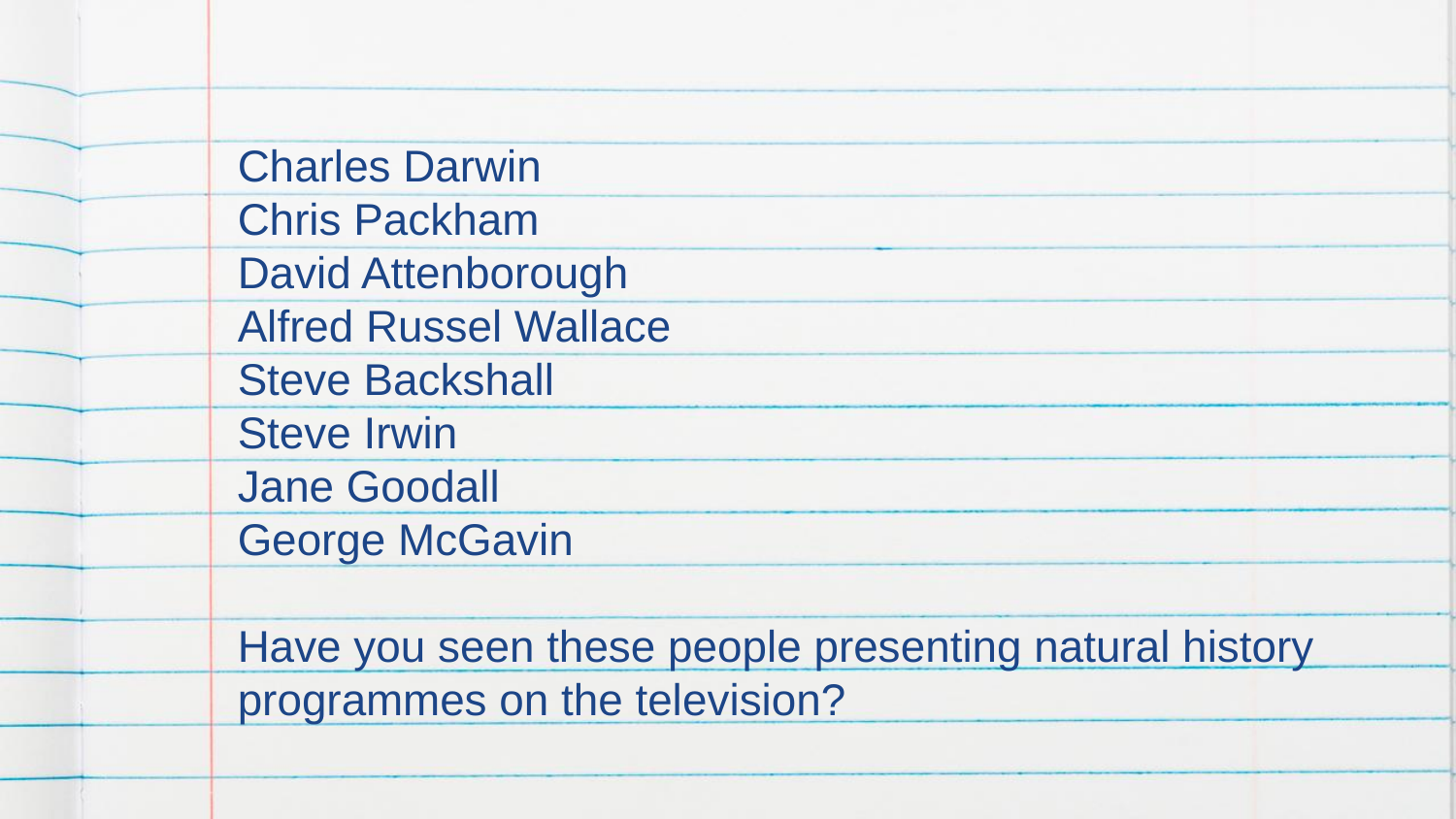

#

Charles Darwin
Chris Packham
David Attenborough
Alfred Russel Wallace
Steve Backshall
Steve Irwin
Jane Goodall
George McGavin

Have you seen these people presenting natural history programmes on the television?